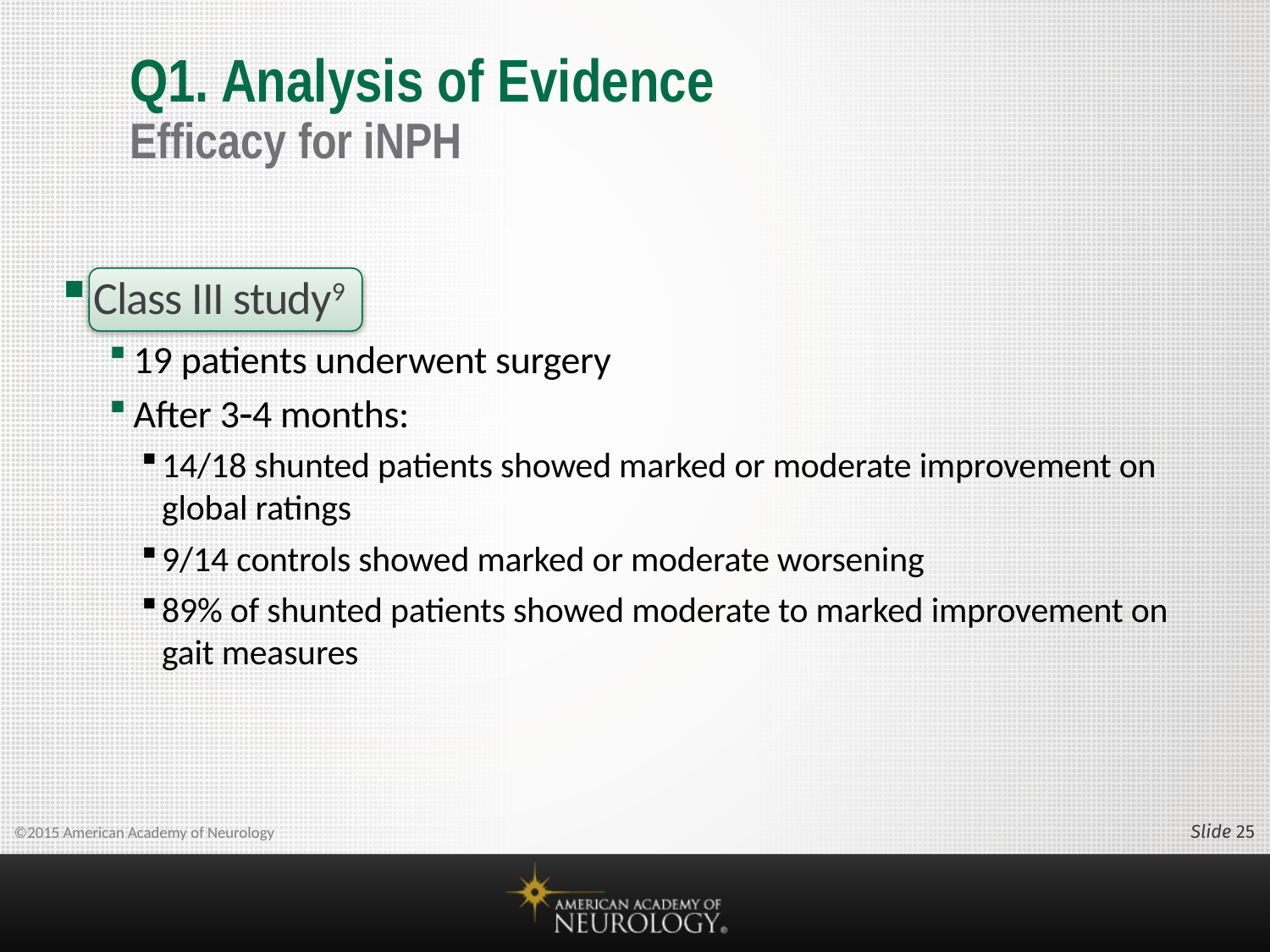

# Q1. Analysis of Evidence Efficacy for iNPH
Class III study9
19 patients underwent surgery
After 3−4 months:
14/18 shunted patients showed marked or moderate improvement on global ratings
9/14 controls showed marked or moderate worsening
89% of shunted patients showed moderate to marked improvement on gait measures

Slide 25